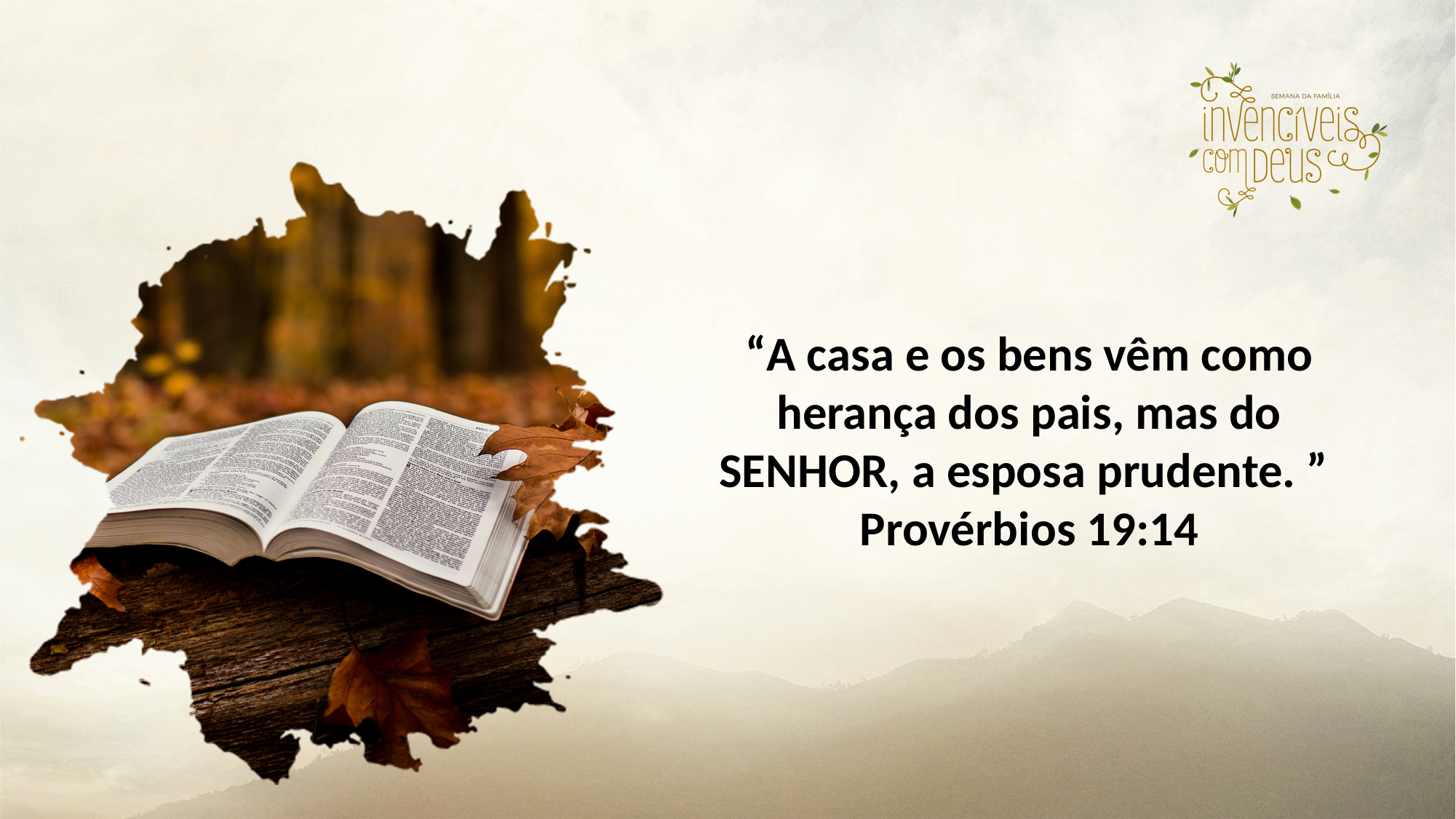

“A casa e os bens vêm como herança dos pais, mas do SENHOR, a esposa prudente. ”
Provérbios 19:14